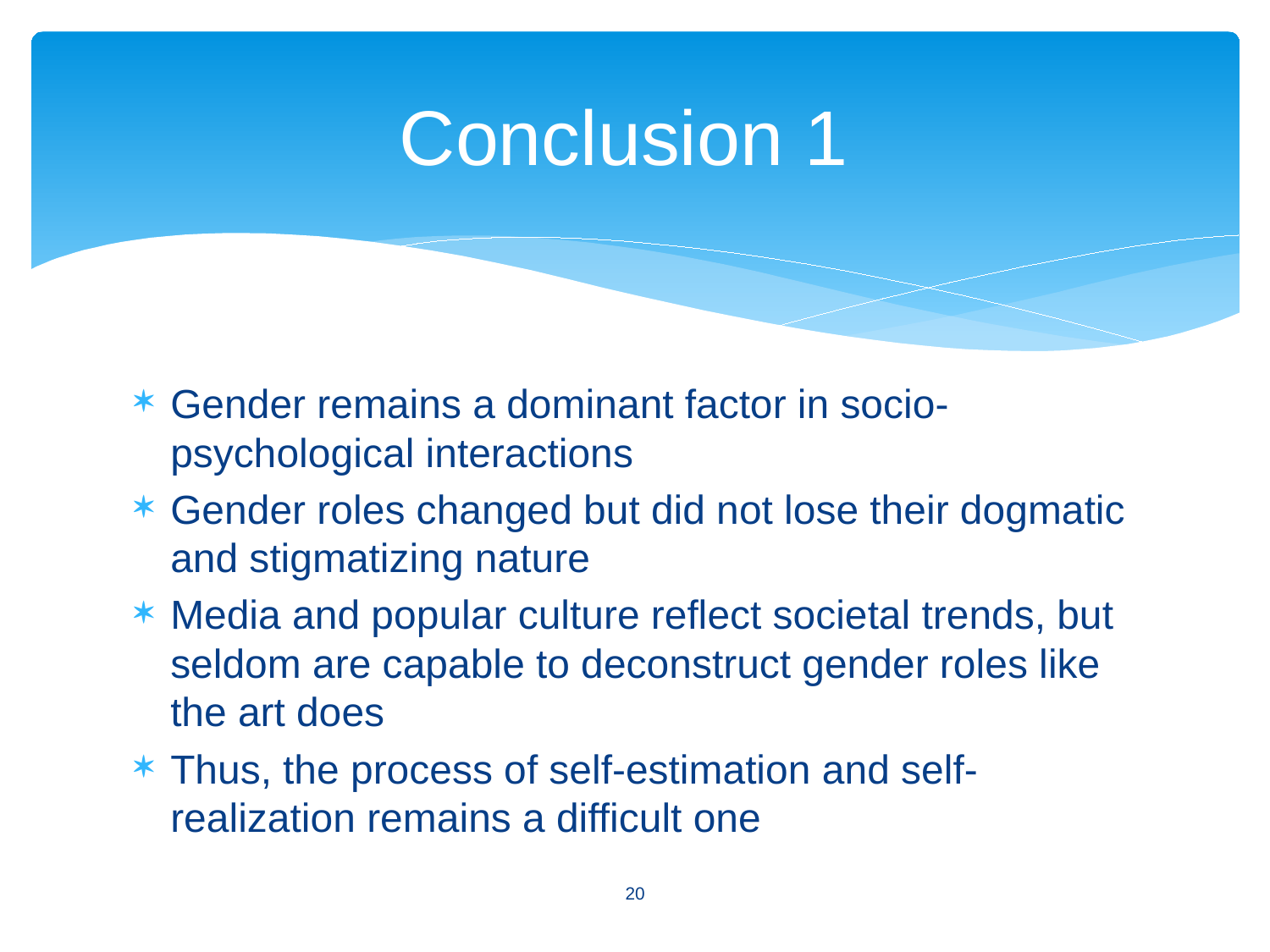

# Conclusion 1
Gender remains a dominant factor in socio-psychological interactions
Gender roles changed but did not lose their dogmatic and stigmatizing nature
Media and popular culture reflect societal trends, but seldom are capable to deconstruct gender roles like the art does
Thus, the process of self-estimation and self-realization remains a difficult one
20